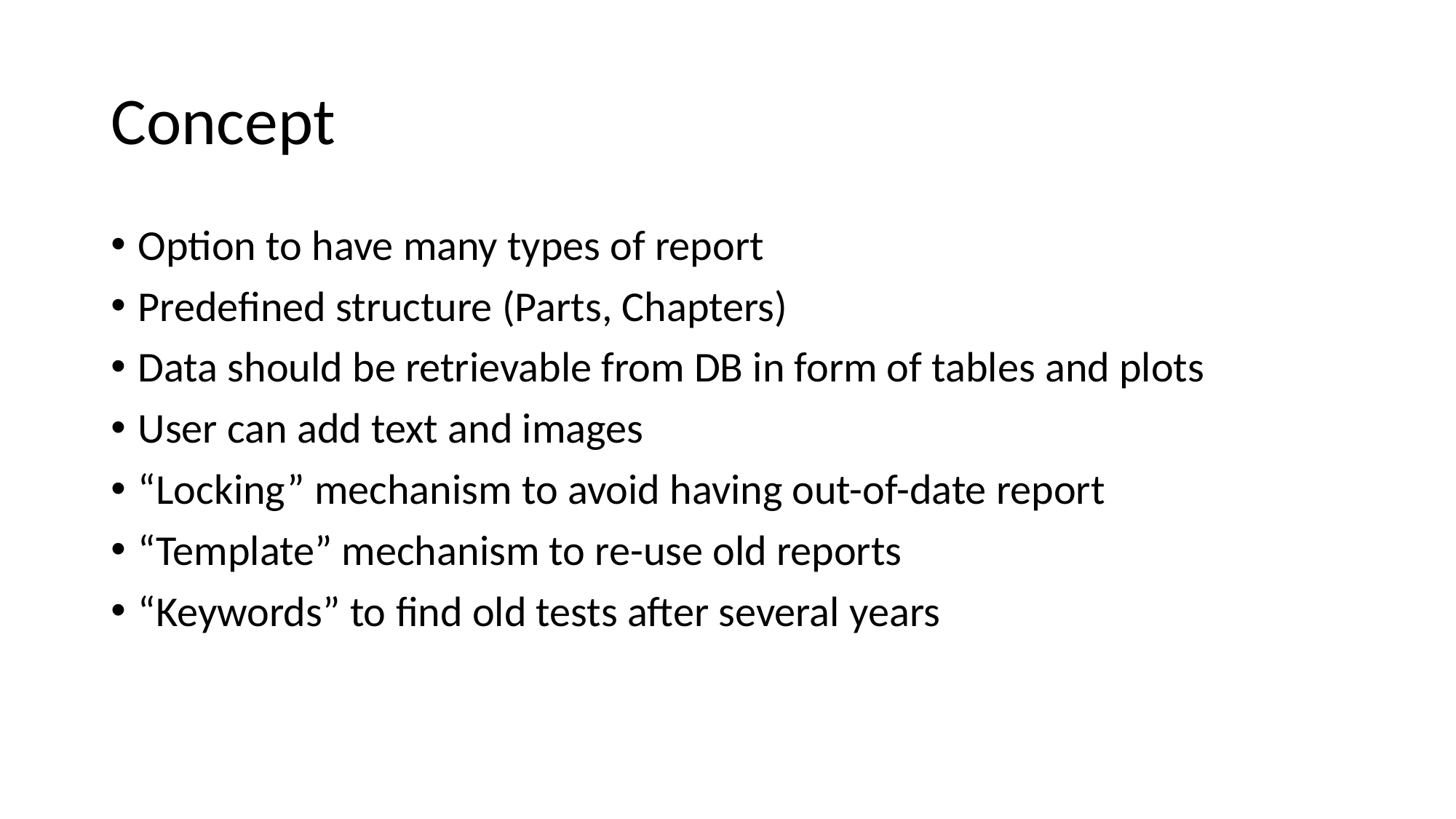

# Concept
Option to have many types of report
Predefined structure (Parts, Chapters)
Data should be retrievable from DB in form of tables and plots
User can add text and images
“Locking” mechanism to avoid having out-of-date report
“Template” mechanism to re-use old reports
“Keywords” to find old tests after several years